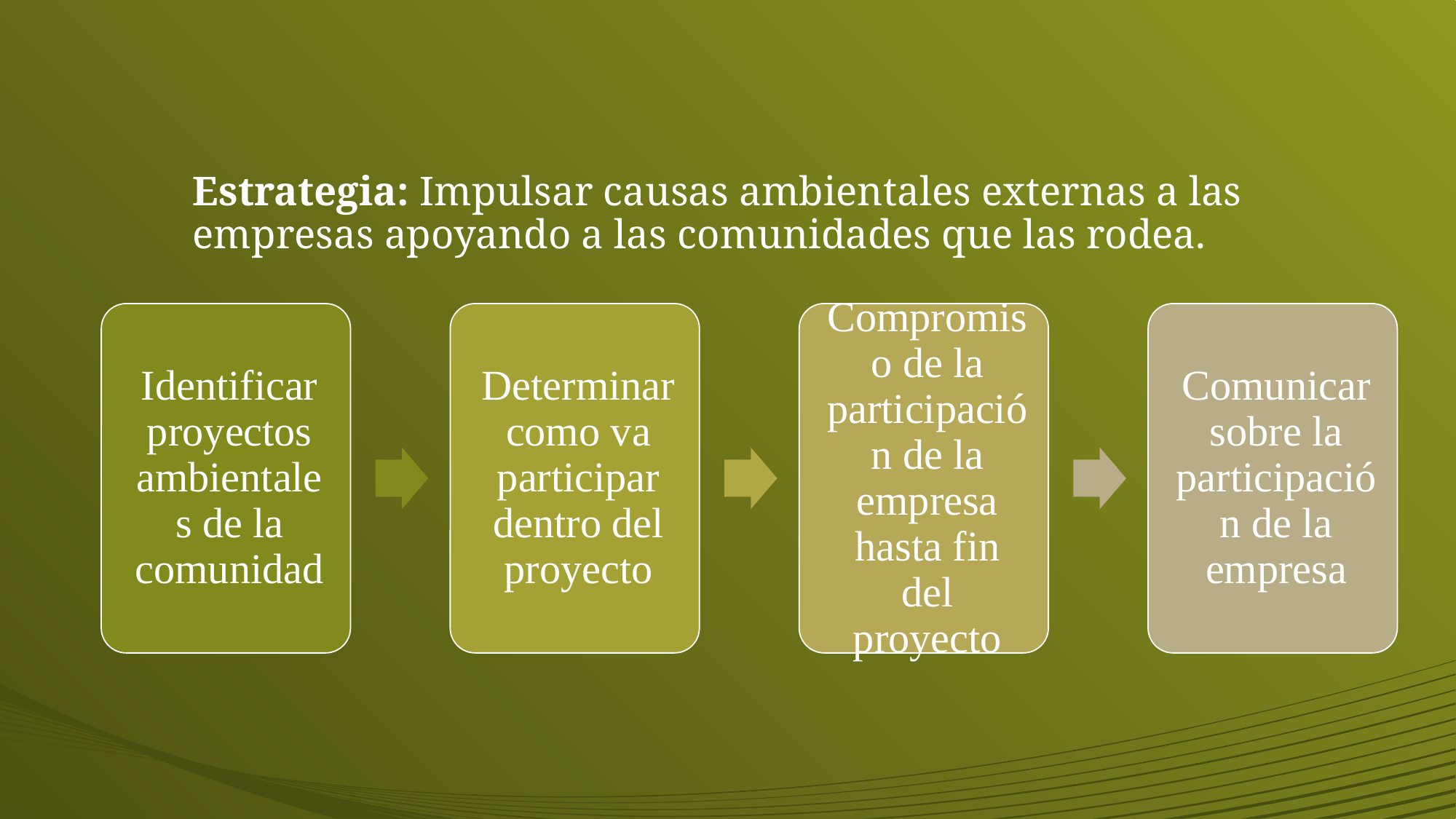

# Estrategia: Impulsar causas ambientales externas a las empresas apoyando a las comunidades que las rodea.
Identificar proyectos ambientales de la comunidad

Determinar como va participar dentro del proyecto

Compromiso de la participación de la empresa hasta fin del proyecto

Comunicar sobre la participación de la empresa